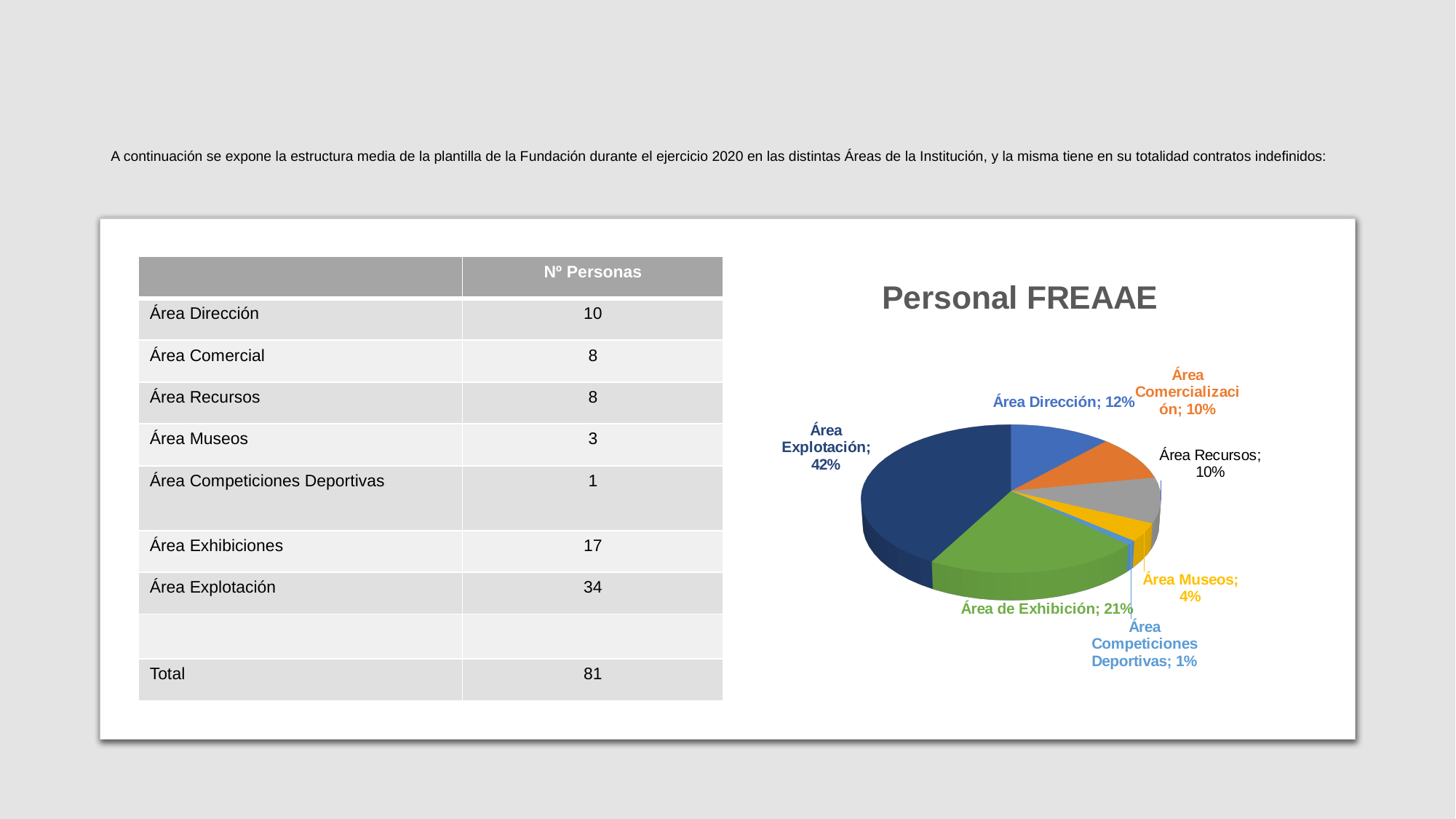

# A continuación se expone la estructura media de la plantilla de la Fundación durante el ejercicio 2020 en las distintas Áreas de la Institución, y la misma tiene en su totalidad contratos indefinidos:

|  | Nº Personas |
| --- | --- |
| Área Dirección | 10 |
| Área Comercial | 8 |
| Área Recursos | 8 |
| Área Museos | 3 |
| Área Competiciones Deportivas | 1 |
| Área Exhibiciones | 17 |
| Área Explotación | 34 |
|  |  |
| Total | 81 |

[unsupported chart]